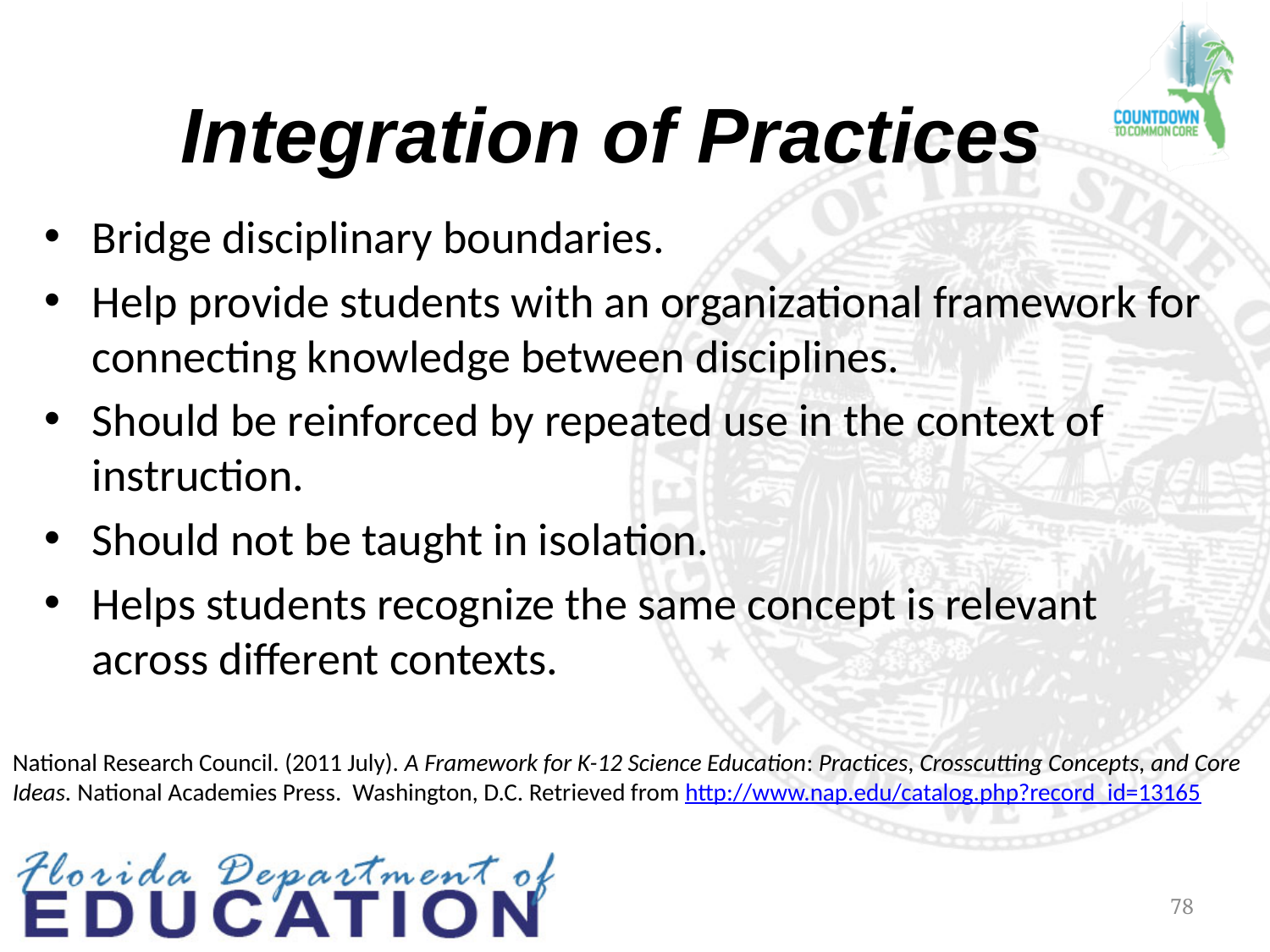

Integration of Practices
Bridge disciplinary boundaries.
Help provide students with an organizational framework for connecting knowledge between disciplines.
Should be reinforced by repeated use in the context of instruction.
Should not be taught in isolation.
Helps students recognize the same concept is relevant across different contexts.
National Research Council. (2011 July). A Framework for K-12 Science Education: Practices, Crosscutting Concepts, and Core Ideas. National Academies Press.  Washington, D.C. Retrieved from http://www.nap.edu/catalog.php?record_id=13165
78